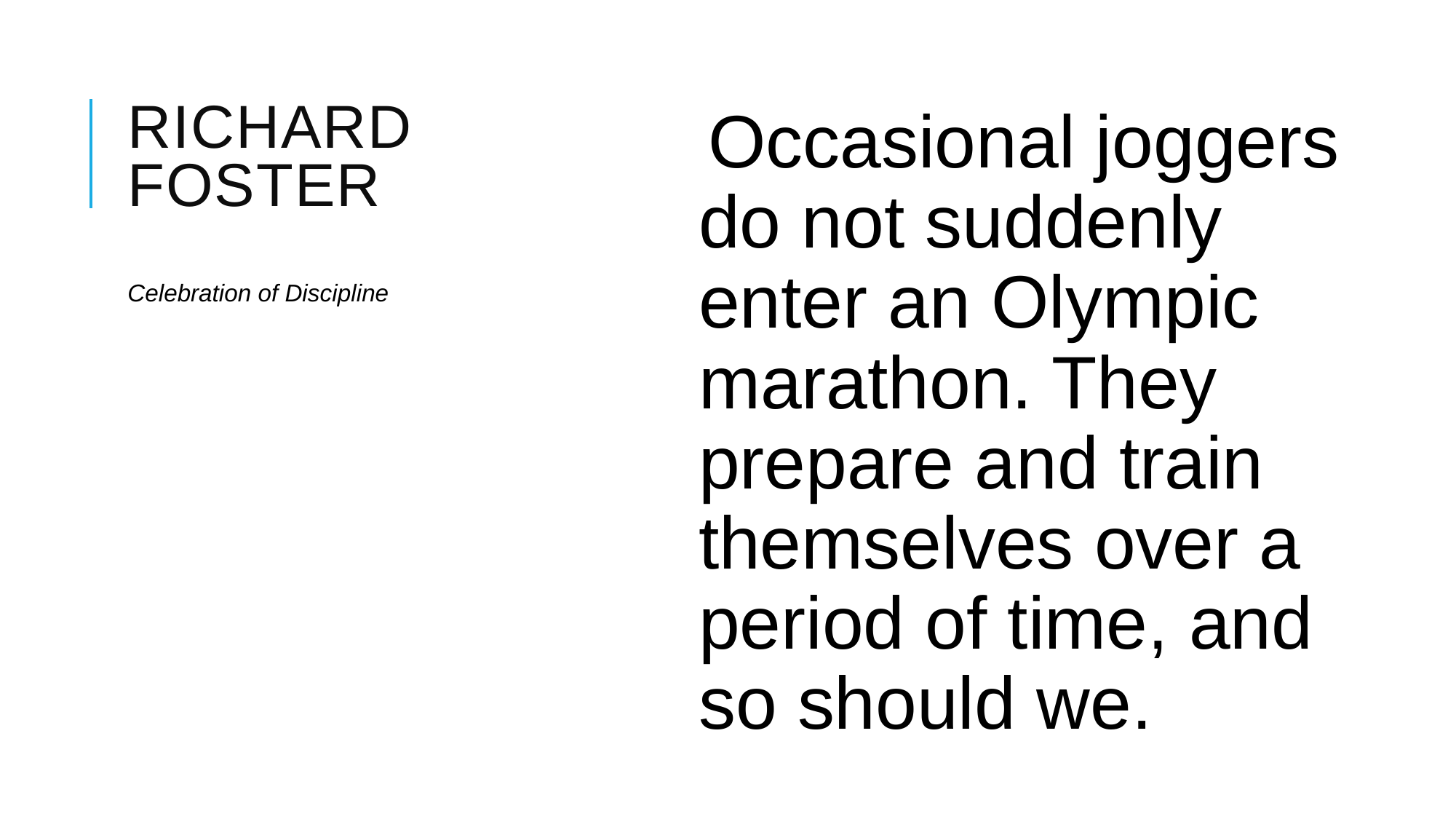

# Richard foster
Occasional joggers do not suddenly enter an Olympic marathon. They prepare and train themselves over a period of time, and so should we.
Celebration of Discipline